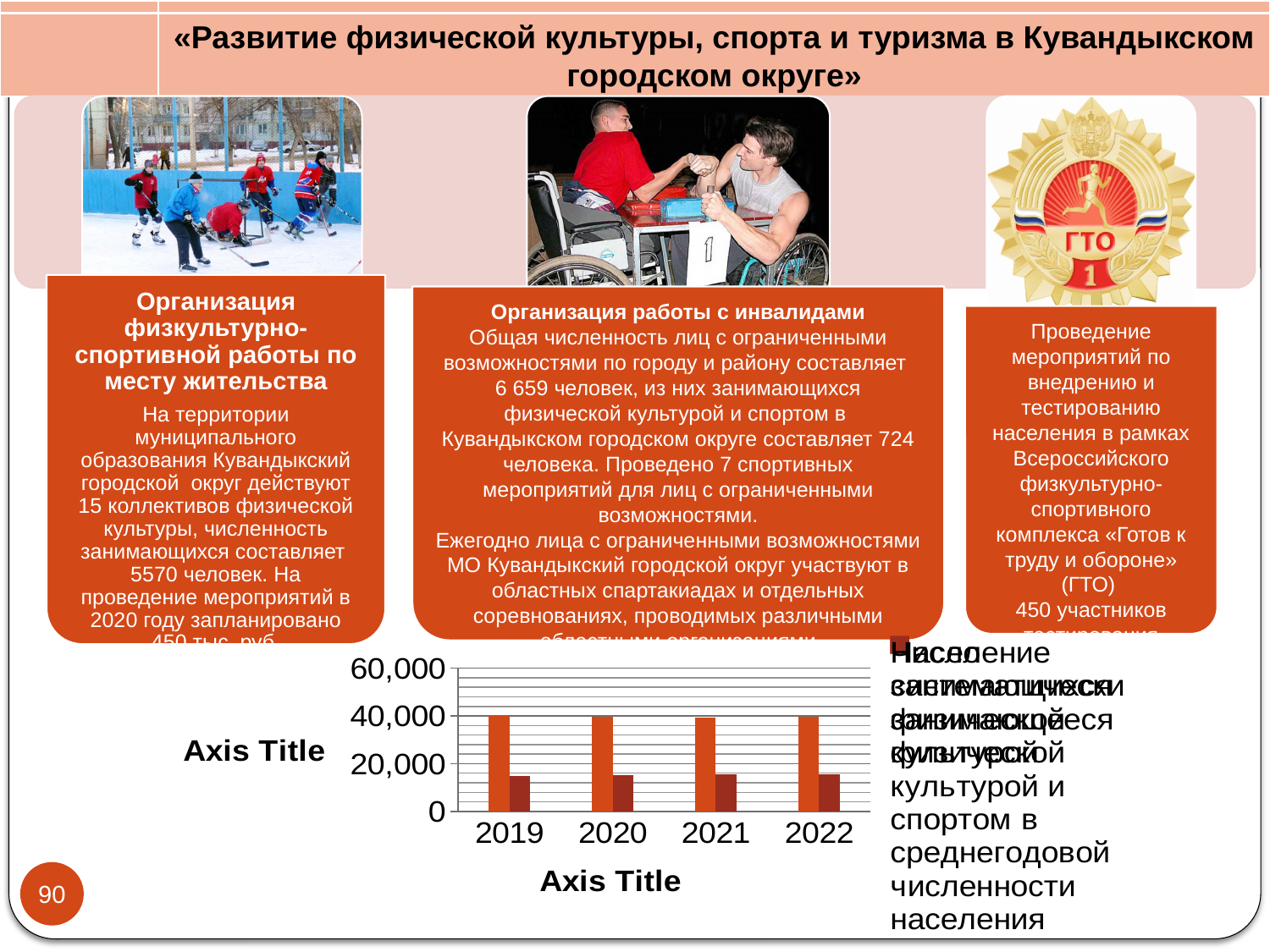

«Развитие физической культуры, спорта и туризма в Кувандыкском городском округе»
Организация физкультурно-спортивной работы по месту жительства
На территории муниципального образования Кувандыкский городской  округ действуют 15 коллективов физической культуры, численность занимающихся составляет  5570 человек. На проведение мероприятий в 2020 году запланировано 450 тыс .руб.

Организация работы с инвалидами
Общая численность лиц с ограниченными возможностями по городу и району составляет  6 659 человек, из них занимающихся физической культурой и спортом в  Кувандыкском городском округе составляет 724 человека. Проведено 7 спортивных мероприятий для лиц с ограниченными возможностями.
Ежегодно лица с ограниченными возможностями МО Кувандыкский городской округ участвуют в областных спартакиадах и отдельных соревнованиях, проводимых различными областными организациями

Проведение мероприятий по внедрению и тестированию населения в рамках Всероссийского физкультурно-спортивного комплекса «Готов к труду и обороне» (ГТО)
450 участников тестирования

### Chart

| Category | Население систематически занимающееся физической культурой и спортом в среднегодовой численности населения | Число занимающихся физической культурой  |
|---|---|---|
| 2019 | 39946.0 | 14800.0 |
| 2020 | 39700.0 | 15100.0 |
| 2021 | 39200.0 | 15500.0 |
| 2022 | 39500.0 | 15500.0 |

90